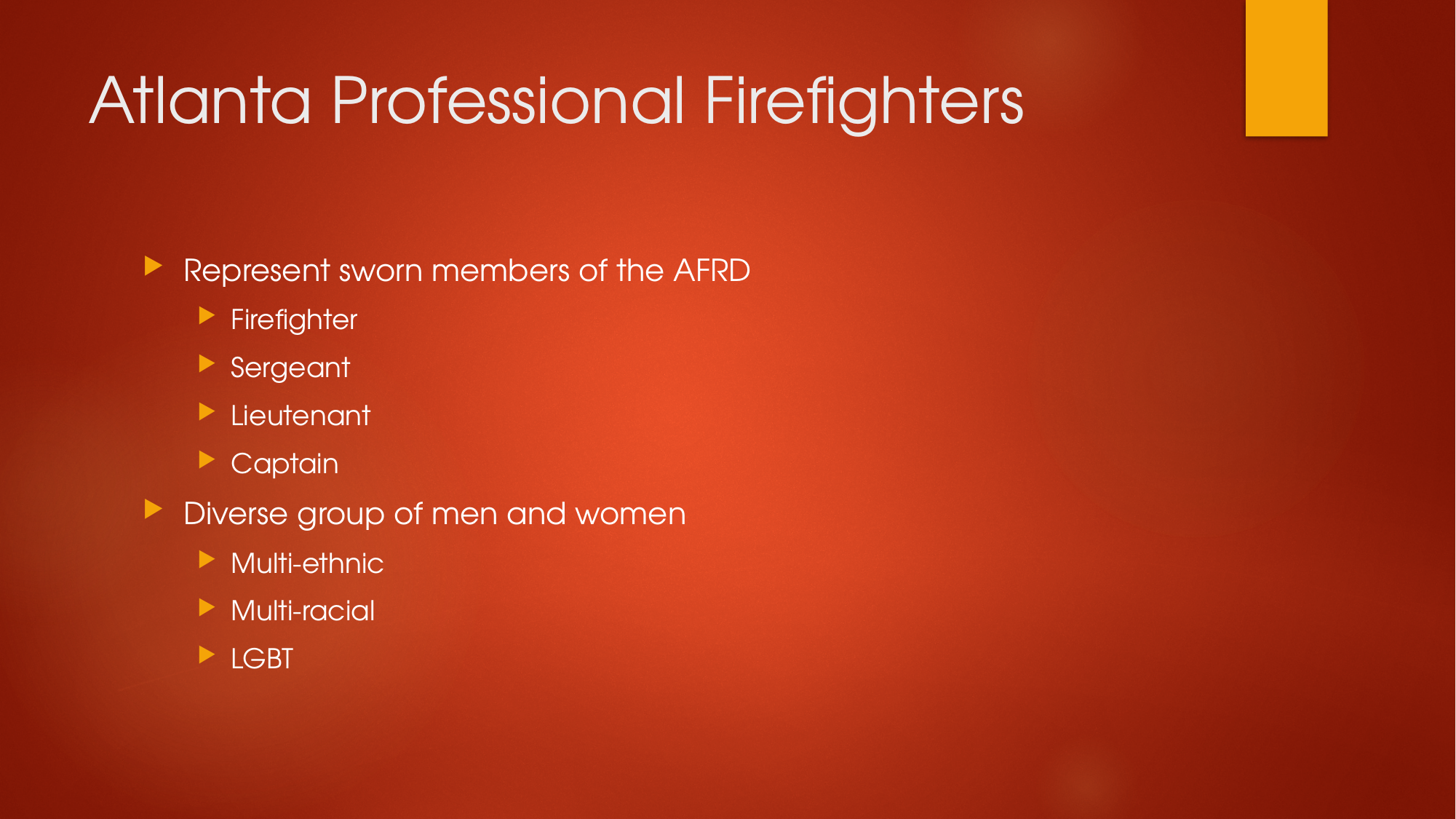

# Atlanta Professional Firefighters
Represent sworn members of the AFRD
Firefighter
Sergeant
Lieutenant
Captain
Diverse group of men and women
Multi-ethnic
Multi-racial
LGBT